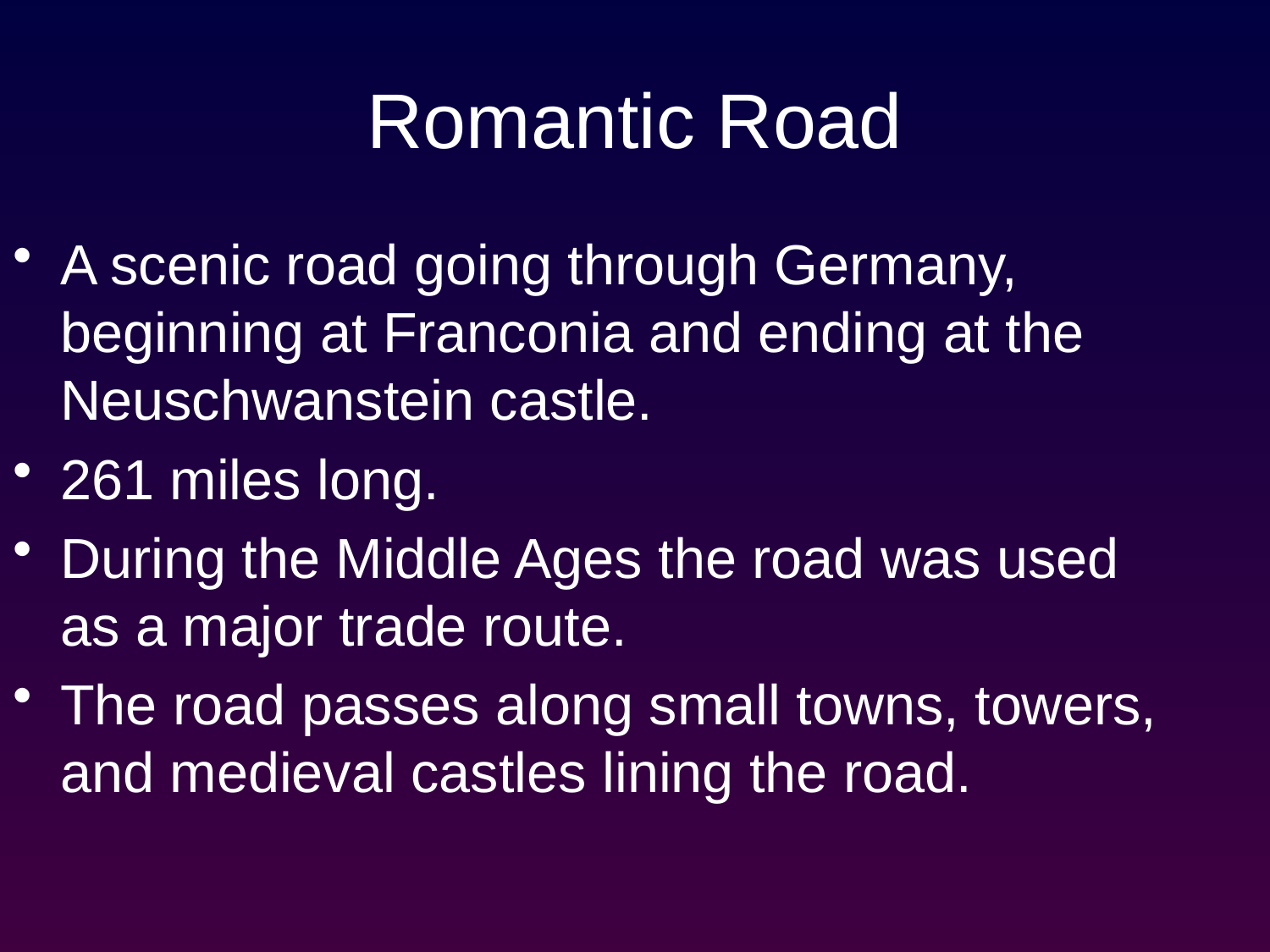

# Romantic Road
A scenic road going through Germany, beginning at Franconia and ending at the Neuschwanstein castle.
261 miles long.
During the Middle Ages the road was used as a major trade route.
The road passes along small towns, towers, and medieval castles lining the road.